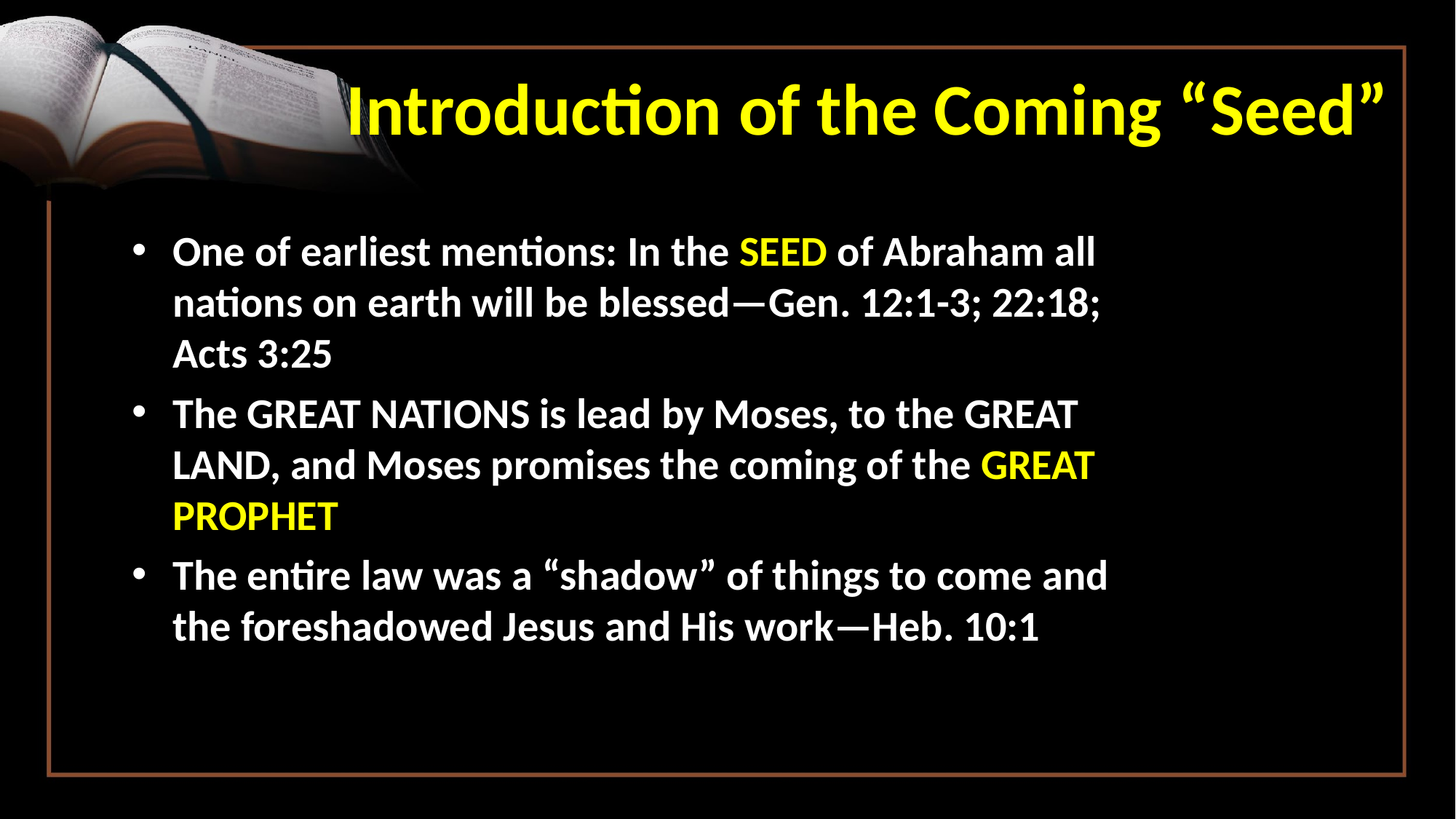

# Introduction of the Coming “Seed”

One of earliest mentions: In the SEED of Abraham all nations on earth will be blessed—Gen. 12:1-3; 22:18; Acts 3:25
The GREAT NATIONS is lead by Moses, to the GREAT LAND, and Moses promises the coming of the GREAT PROPHET
The entire law was a “shadow” of things to come and the foreshadowed Jesus and His work—Heb. 10:1